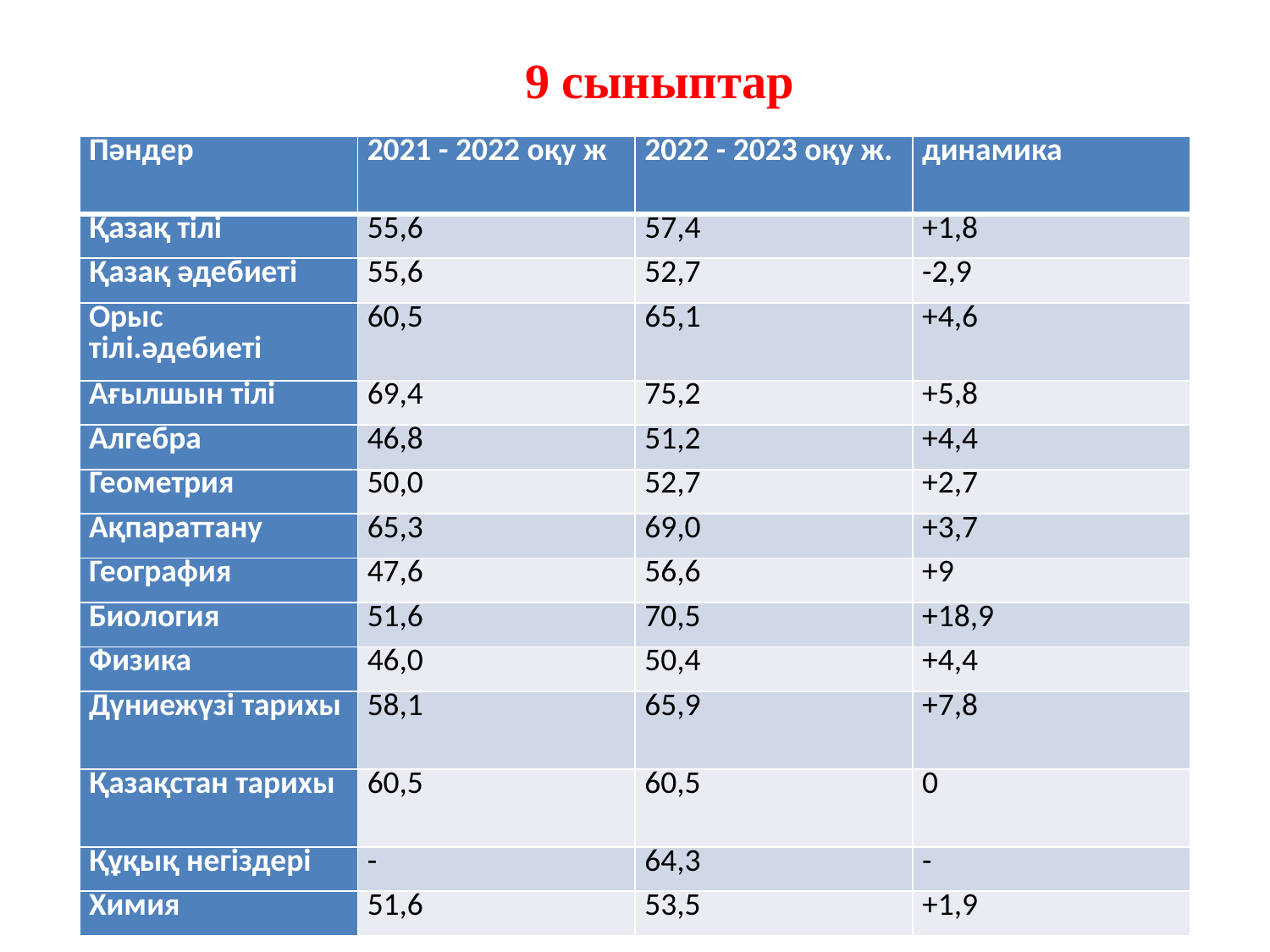

9 сыныптар

| Пәндер | 2021 - 2022 оқу ж | 2022 - 2023 оқу ж. | динамика |
| --- | --- | --- | --- |
| Қазақ тілі | 55,6 | 57,4 | +1,8 |
| Қазақ әдебиеті | 55,6 | 52,7 | -2,9 |
| Орыс тілі.әдебиеті | 60,5 | 65,1 | +4,6 |
| Ағылшын тілі | 69,4 | 75,2 | +5,8 |
| Алгебра | 46,8 | 51,2 | +4,4 |
| Геометрия | 50,0 | 52,7 | +2,7 |
| Ақпараттану | 65,3 | 69,0 | +3,7 |
| География | 47,6 | 56,6 | +9 |
| Биология | 51,6 | 70,5 | +18,9 |
| Физика | 46,0 | 50,4 | +4,4 |
| Дүниежүзі тарихы | 58,1 | 65,9 | +7,8 |
| Қазақстан тарихы | 60,5 | 60,5 | 0 |
| Құқық негіздері | - | 64,3 | - |
| Химия | 51,6 | 53,5 | +1,9 |